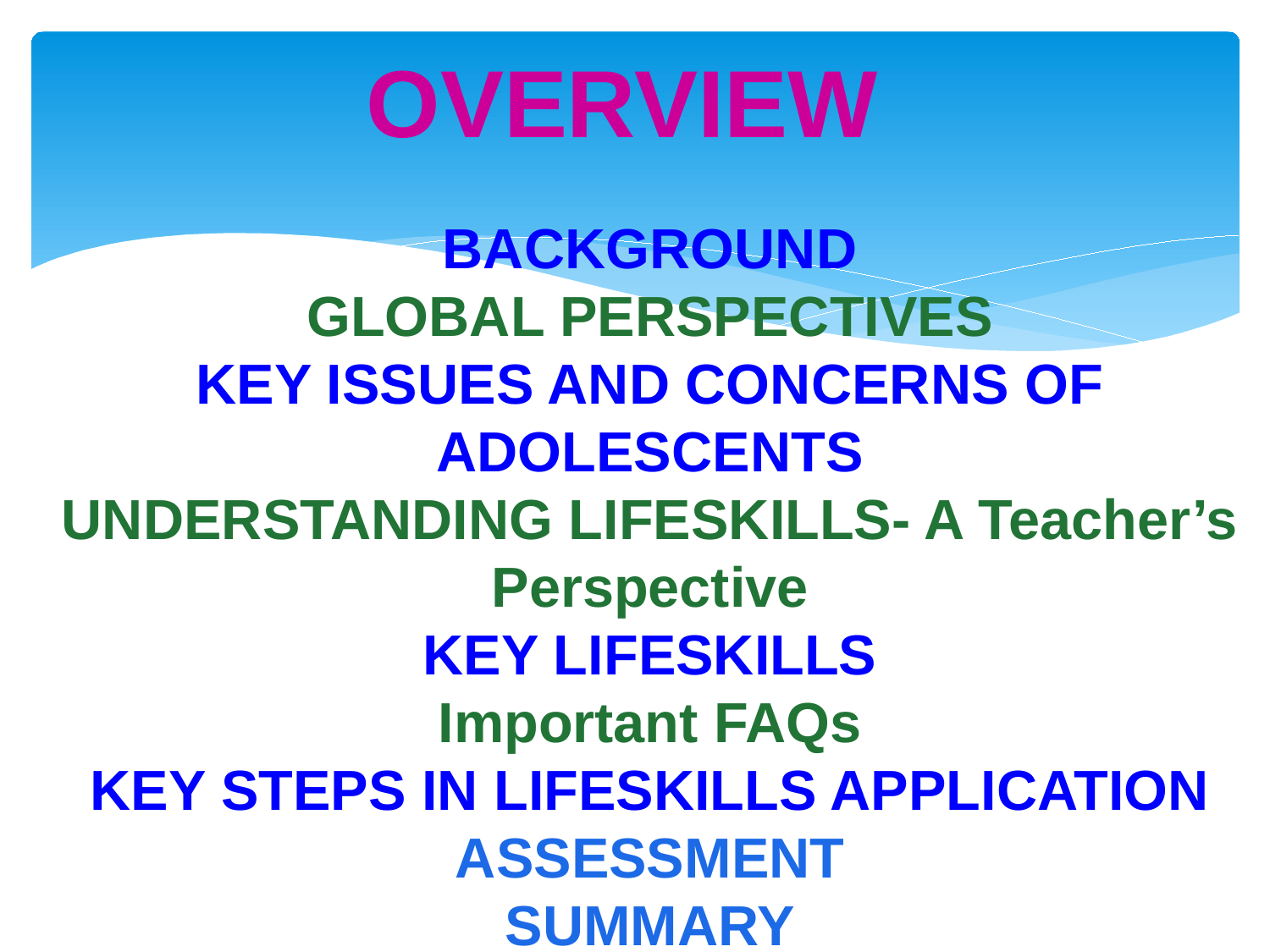

OVERVIEW
BACKGROUND
GLOBAL PERSPECTIVES
KEY ISSUES AND CONCERNS OF ADOLESCENTS
UNDERSTANDING LIFESKILLS- A Teacher’s Perspective
KEY LIFESKILLS
Important FAQs
KEY STEPS IN LIFESKILLS APPLICATION
ASSESSMENT
SUMMARY